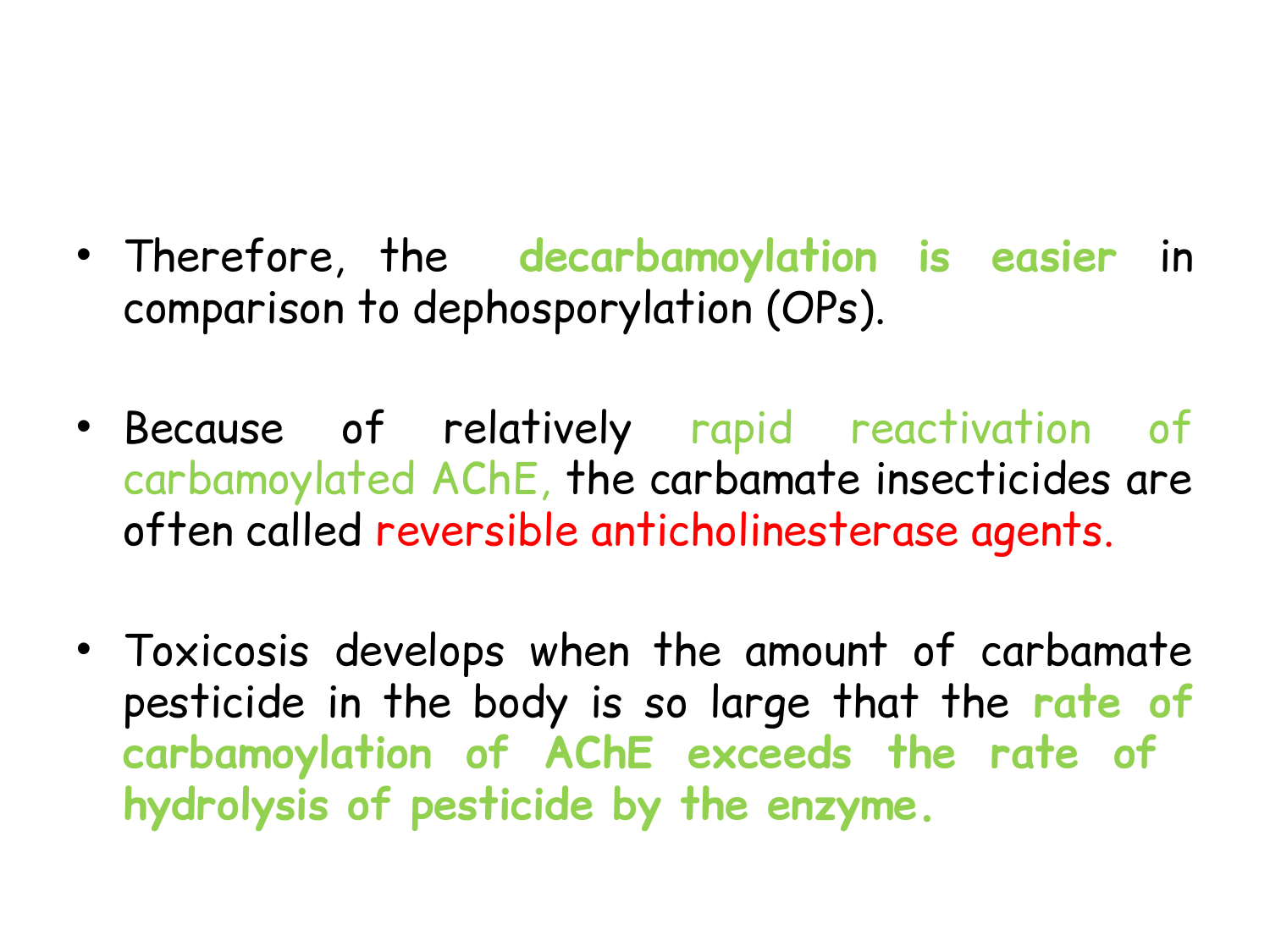

Therefore, the  decarbamoylation is easier in comparison to dephosporylation (OPs).

Because of relatively rapid reactivation of carbamoylated AChE, the carbamate insecticides are often called reversible anticholinesterase agents.

Toxicosis develops when the amount of carbamate pesticide in the body is so large that the rate of carbamoylation of AChE exceeds the rate of  hydrolysis of pesticide by the enzyme.